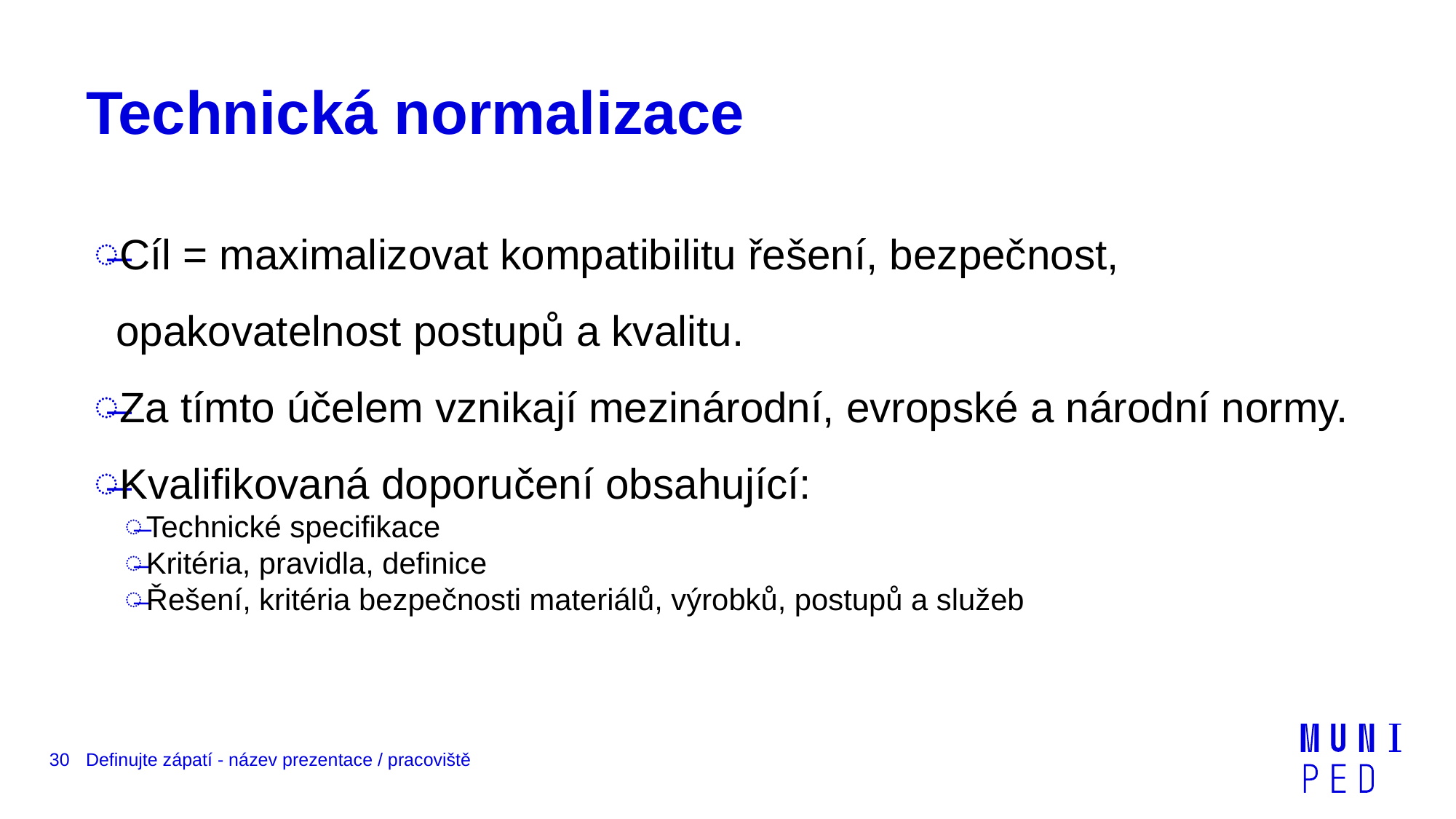

# Technická normalizace
Cíl = maximalizovat kompatibilitu řešení, bezpečnost, opakovatelnost postupů a kvalitu.
Za tímto účelem vznikají mezinárodní, evropské a národní normy.
Kvalifikovaná doporučení obsahující:
Technické specifikace
Kritéria, pravidla, definice
Řešení, kritéria bezpečnosti materiálů, výrobků, postupů a služeb

30
Definujte zápatí - název prezentace / pracoviště